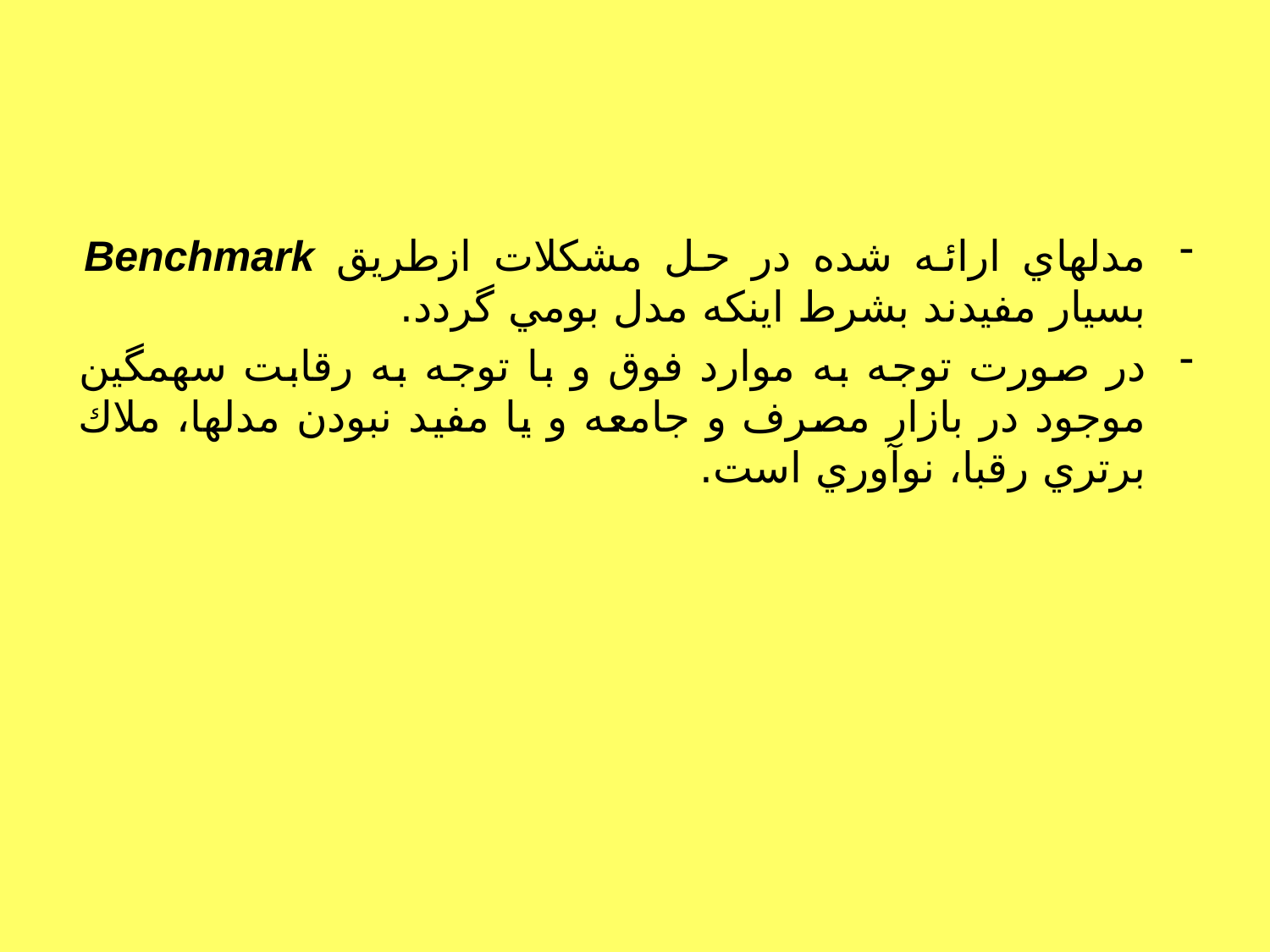

#
مدلهاي ارائه شده در حل مشكلات ازطريق Benchmark بسيار مفيدند بشرط اينكه مدل بومي گردد.
در صورت توجه به موارد فوق و با توجه به رقابت سهمگين موجود در بازار مصرف و جامعه و يا مفيد نبودن مدلها، ملاك برتري رقبا، نوآوري است.